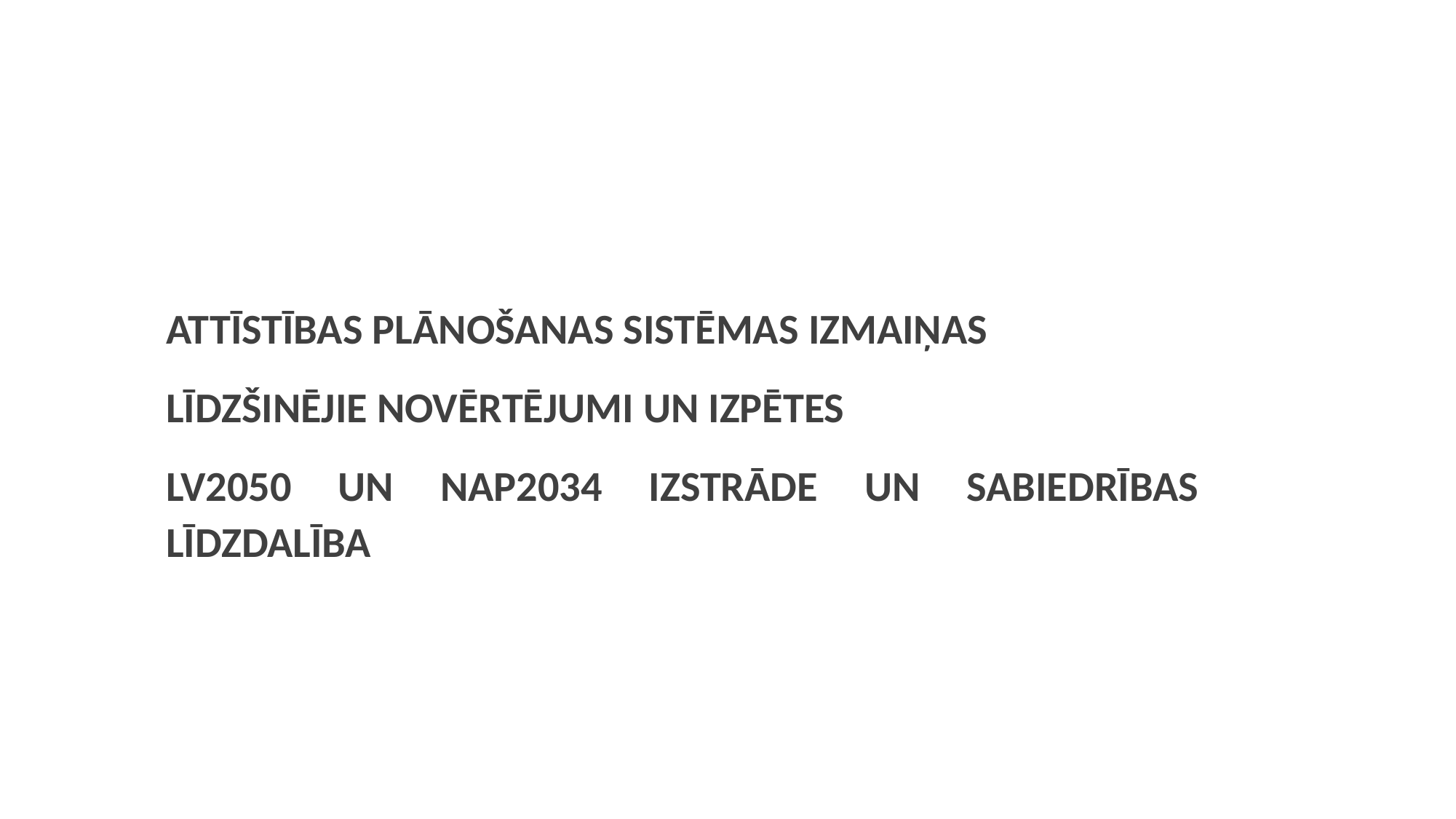

attīstības plānošanas sistēmas izmaiņas
Līdzšinējie novērtējumi un izpētes
LV2050 un NAP2034 izstrāde un sabiedrības līdzdalība